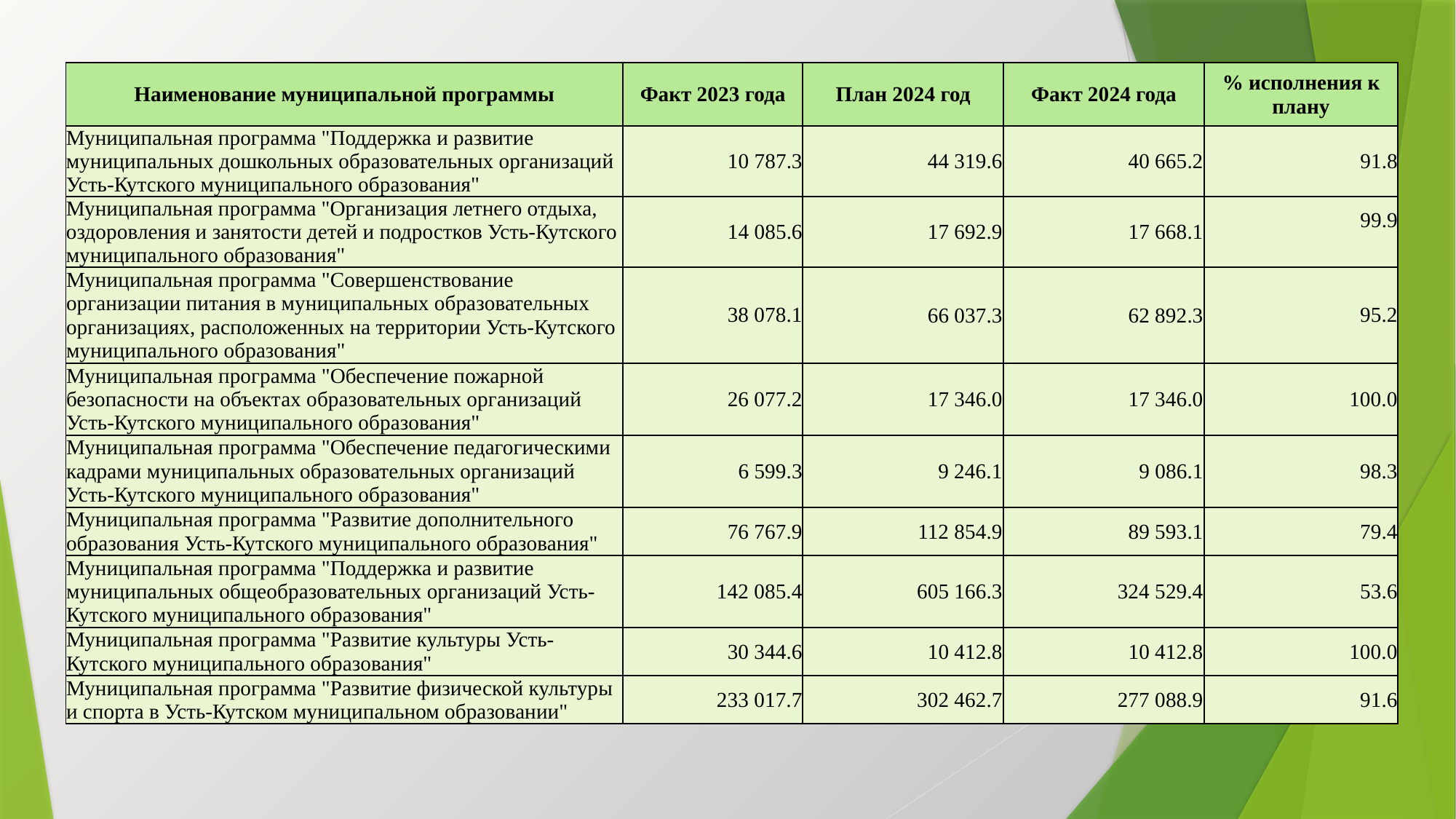

| Наименование муниципальной программы | Факт 2023 года | План 2024 год | Факт 2024 года | % исполнения к плану |
| --- | --- | --- | --- | --- |
| Муниципальная программа "Поддержка и развитие муниципальных дошкольных образовательных организаций Усть-Кутского муниципального образования" | 10 787.3 | 44 319.6 | 40 665.2 | 91.8 |
| Муниципальная программа "Организация летнего отдыха, оздоровления и занятости детей и подростков Усть-Кутского муниципального образования" | 14 085.6 | 17 692.9 | 17 668.1 | 99.9 |
| Муниципальная программа "Совершенствование организации питания в муниципальных образовательных организациях, расположенных на территории Усть-Кутского муниципального образования" | 38 078.1 | 66 037.3 | 62 892.3 | 95.2 |
| Муниципальная программа "Обеспечение пожарной безопасности на объектах образовательных организаций Усть-Кутского муниципального образования" | 26 077.2 | 17 346.0 | 17 346.0 | 100.0 |
| Муниципальная программа "Обеспечение педагогическими кадрами муниципальных образовательных организаций Усть-Кутского муниципального образования" | 6 599.3 | 9 246.1 | 9 086.1 | 98.3 |
| Муниципальная программа "Развитие дополнительного образования Усть-Кутского муниципального образования" | 76 767.9 | 112 854.9 | 89 593.1 | 79.4 |
| Муниципальная программа "Поддержка и развитие муниципальных общеобразовательных организаций Усть-Кутского муниципального образования" | 142 085.4 | 605 166.3 | 324 529.4 | 53.6 |
| Муниципальная программа "Развитие культуры Усть-Кутского муниципального образования" | 30 344.6 | 10 412.8 | 10 412.8 | 100.0 |
| Муниципальная программа "Развитие физической культуры и спорта в Усть-Кутском муниципальном образовании" | 233 017.7 | 302 462.7 | 277 088.9 | 91.6 |